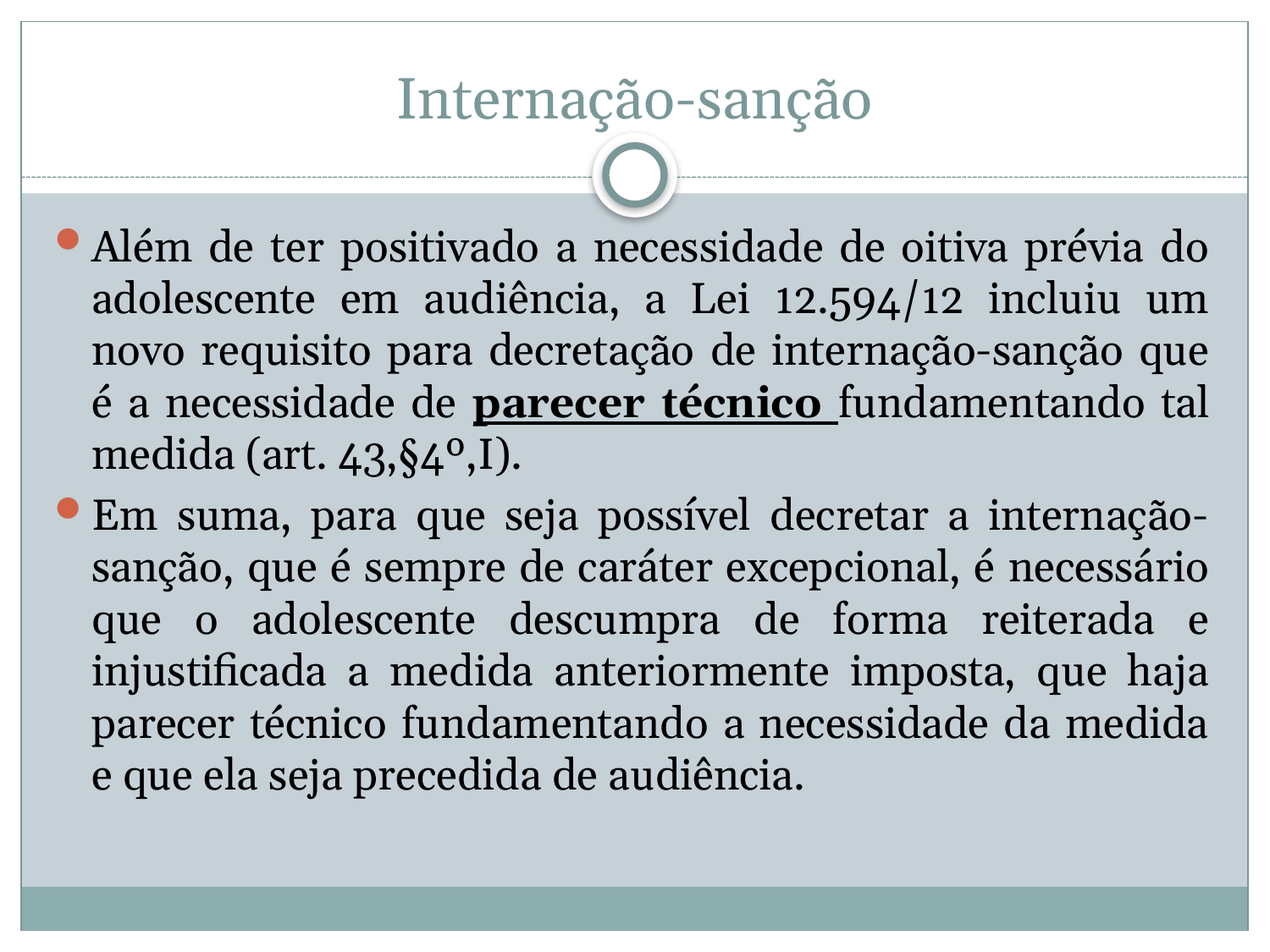

# Internação-sanção
Além de ter positivado a necessidade de oitiva prévia do adolescente em audiência, a Lei 12.594/12 incluiu um novo requisito para decretação de internação-sanção que é a necessidade de parecer técnico fundamentando tal medida (art. 43,§4º,I).
Em suma, para que seja possível decretar a internação-sanção, que é sempre de caráter excepcional, é necessário que o adolescente descumpra de forma reiterada e injustificada a medida anteriormente imposta, que haja parecer técnico fundamentando a necessidade da medida e que ela seja precedida de audiência.